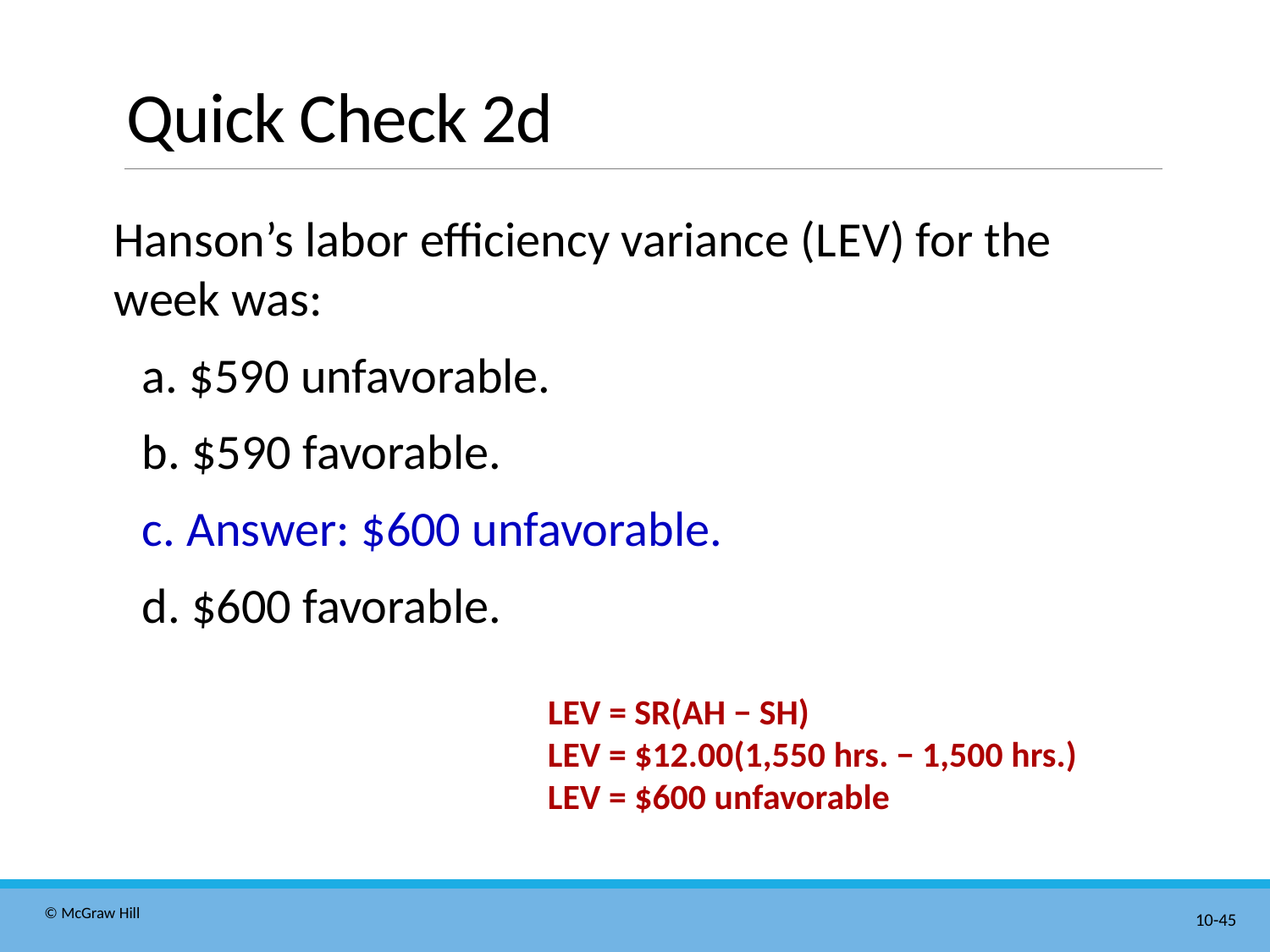

# Quick Check 2d
Hanson’s labor efficiency variance (L E V) for the week was:
a. $590 unfavorable.
b. $590 favorable.
c. Answer: $600 unfavorable.
d. $600 favorable.
 LEV = SR(AH − SH)
 LEV = $12.00(1,550 hrs. − 1,500 hrs.)
 LEV = $600 unfavorable